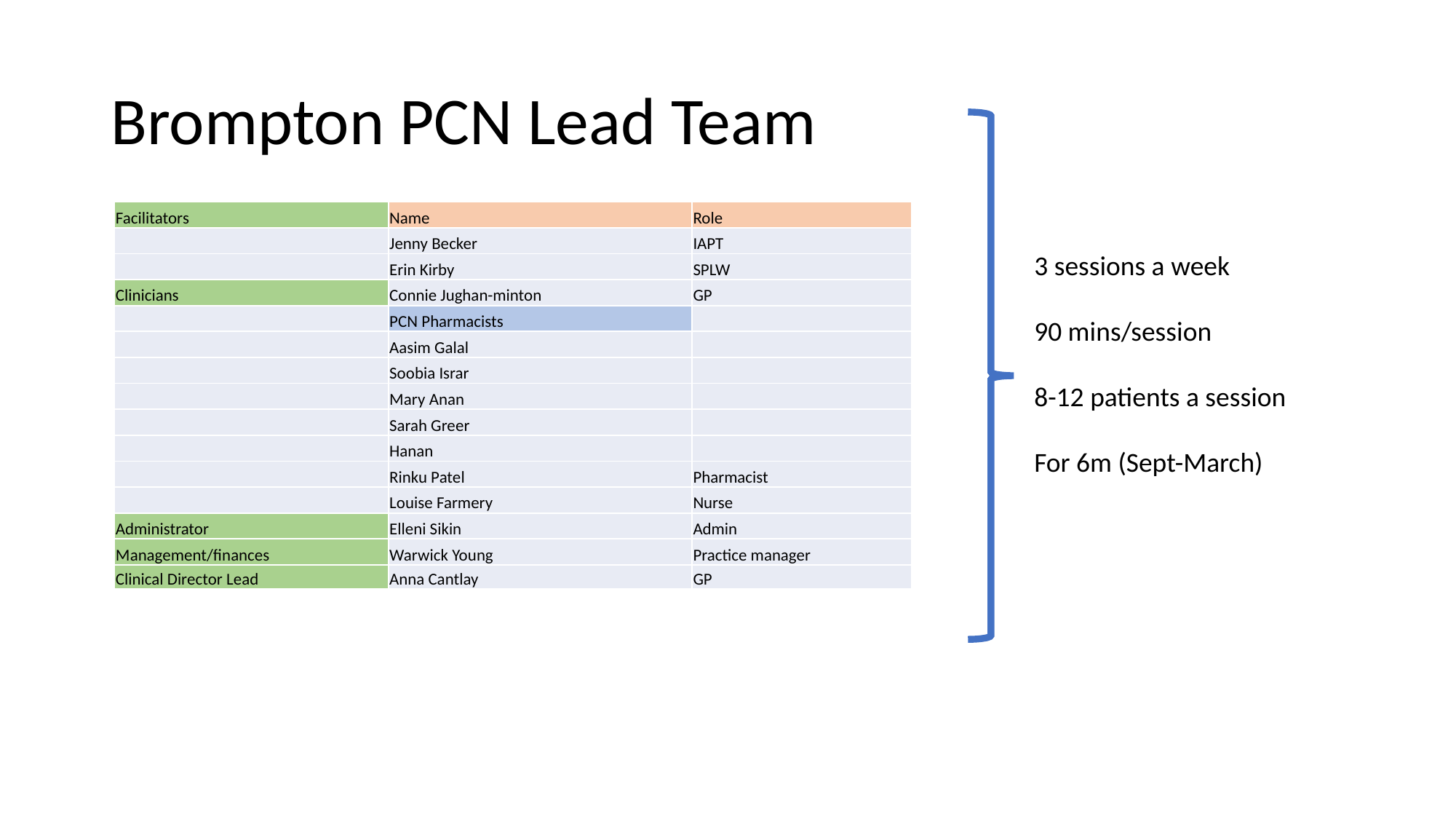

# Brompton PCN Lead Team

| Facilitators | Name | Role |
| --- | --- | --- |
|  | Jenny Becker | IAPT |
|  | Erin Kirby | SPLW |
| Clinicians | Connie Jughan-minton | GP |
|  | PCN Pharmacists |  |
|  | Aasim Galal |  |
|  | Soobia Israr |  |
|  | Mary Anan |  |
|  | Sarah Greer |  |
|  | Hanan |  |
|  | Rinku Patel | Pharmacist |
|  | Louise Farmery | Nurse |
| Administrator | Elleni Sikin | Admin |
| Management/finances | Warwick Young | Practice manager |
| Clinical Director Lead | Anna Cantlay | GP |
3 sessions a week

90 mins/session

8-12 patients a session

For 6m (Sept-March)